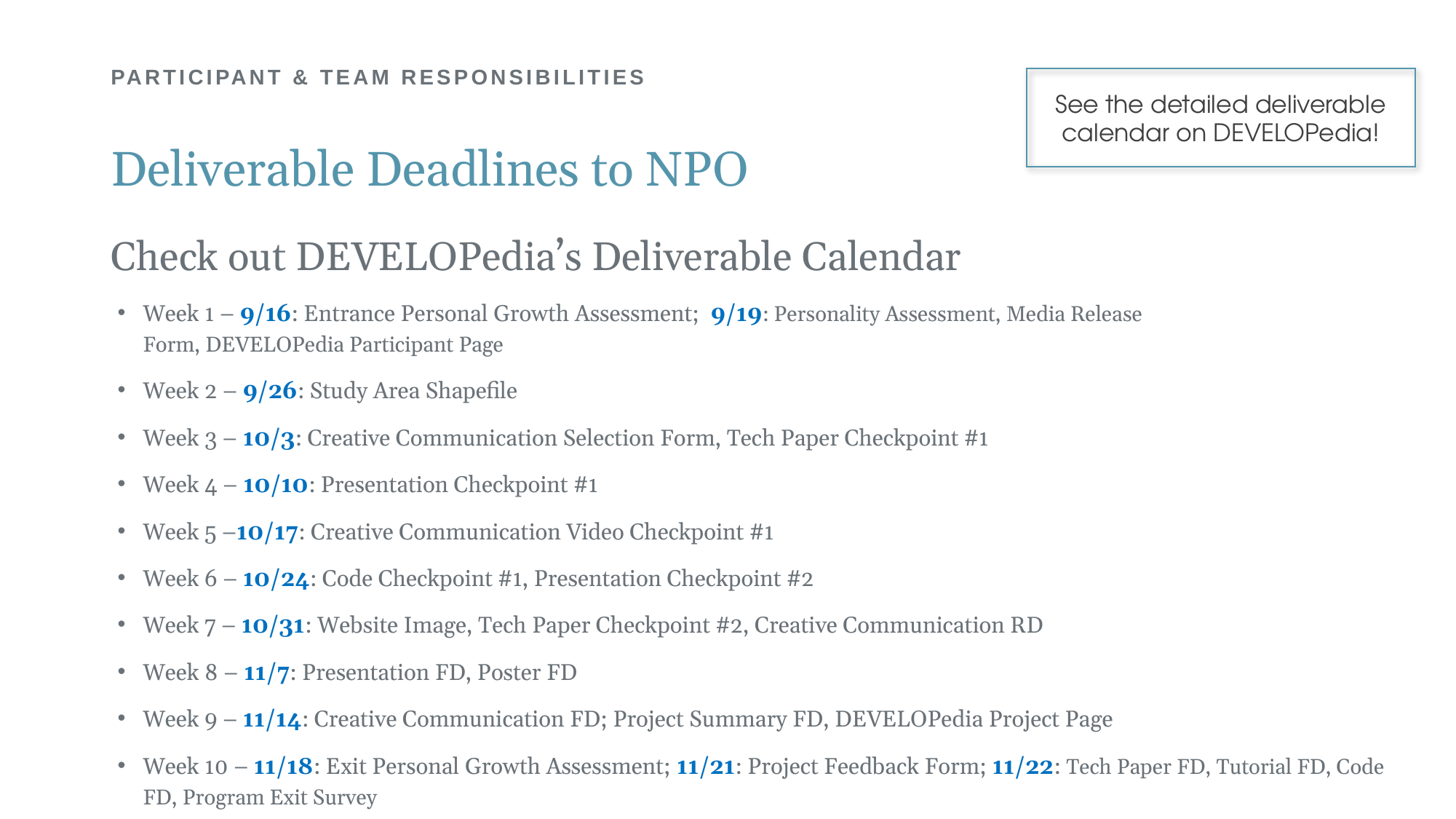

# PARTICIPANT & TEAM RESPONSIBILITIES
See the detailed deliverable calendar on DEVELOPedia!

Deliverable Deadlines to NPO
Check out DEVELOPedia’s Deliverable Calendar
Week 1 – 9/16: Entrance Personal Growth Assessment;  9/19: Personality Assessment, Media Release Form, DEVELOPedia Participant Page
Week 2 – 9/26: Study Area Shapefile
Week 3 – 10/3: Creative Communication Selection Form, Tech Paper Checkpoint #1
Week 4 – 10/10: Presentation Checkpoint #1
Week 5 –10/17: Creative Communication Video Checkpoint #1
Week 6 – 10/24: Code Checkpoint #1, Presentation Checkpoint #2
Week 7 – 10/31: Website Image, Tech Paper Checkpoint #2, Creative Communication RD
Week 8 – 11/7: Presentation FD, Poster FD
Week 9 – 11/14: Creative Communication FD; Project Summary FD, DEVELOPedia Project Page
Week 10 – 11/18: Exit Personal Growth Assessment; 11/21: Project Feedback Form; 11/22: Tech Paper FD, Tutorial FD, Code FD, Program Exit Survey